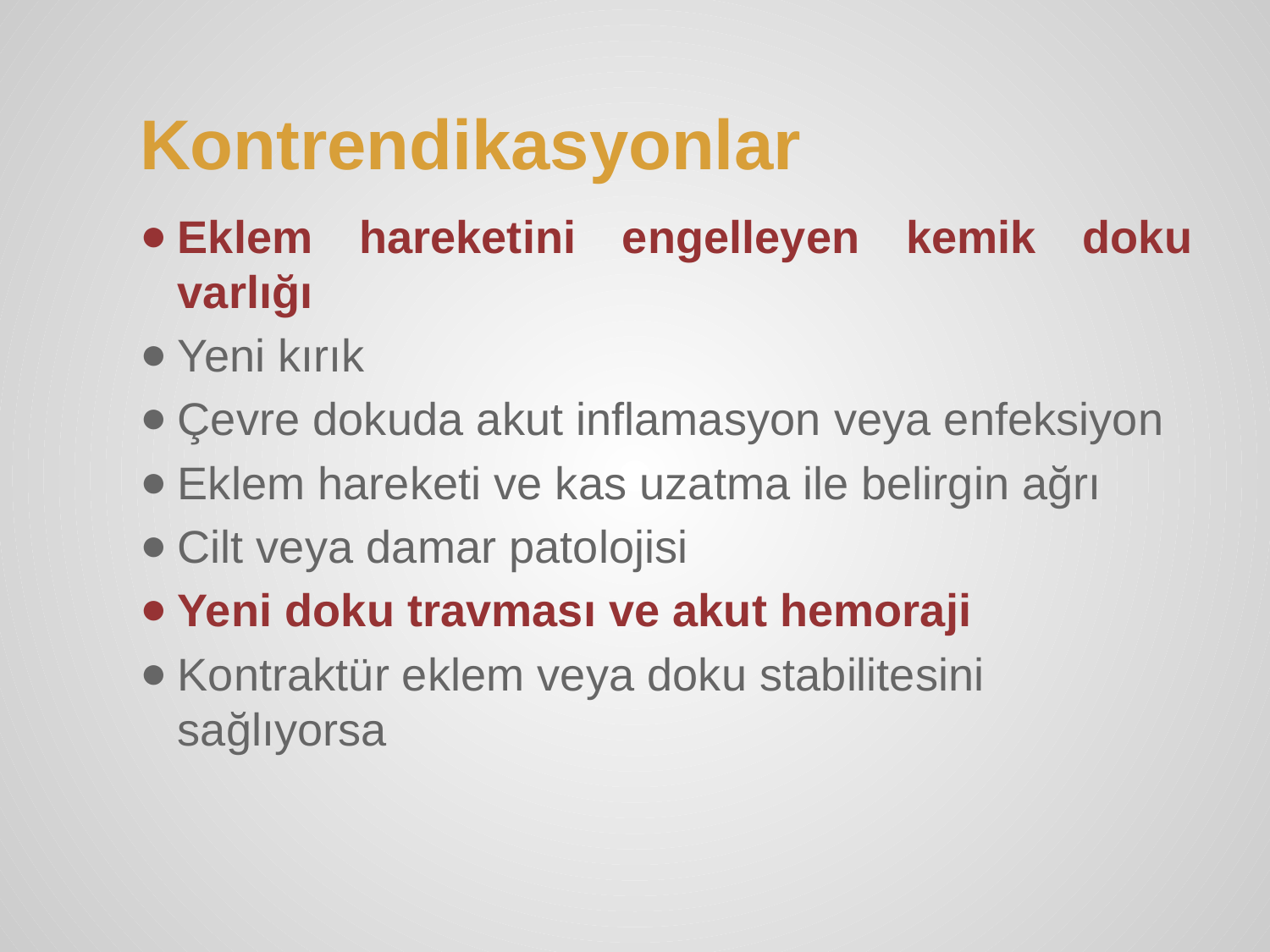

# Kontrendikasyonlar
Eklem hareketini engelleyen kemik doku varlığı
Yeni kırık
Çevre dokuda akut inflamasyon veya enfeksiyon
Eklem hareketi ve kas uzatma ile belirgin ağrı
Cilt veya damar patolojisi
Yeni doku travması ve akut hemoraji
Kontraktür eklem veya doku stabilitesini sağlıyorsa